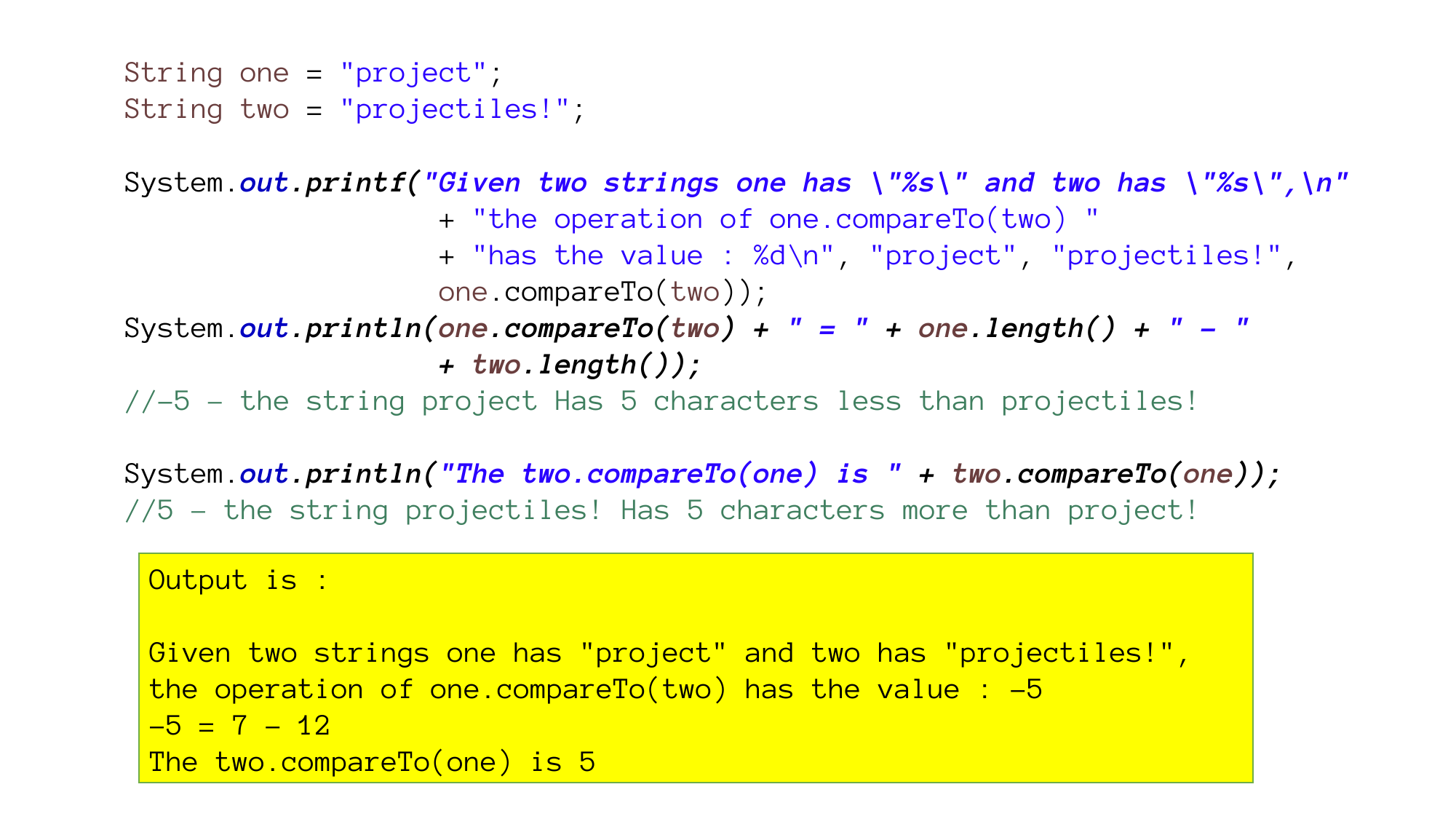

String one = "project";
String two = "projectiles!";

System.out.printf("Given two strings one has \"%s\" and two has \"%s\",\n"
                   + "the operation of one.compareTo(two) "
                   + "has the value : %d\n", "project", "projectiles!",
                   one.compareTo(two));
System.out.println(one.compareTo(two) + " = " + one.length() + " - "
                   + two.length());
//-5 – the string project Has 5 characters less than projectiles!

System.out.println("The two.compareTo(one) is " + two.compareTo(one));
//5 – the string projectiles! Has 5 characters more than project!
Output is :

Given two strings one has "project" and two has "projectiles!",
the operation of one.compareTo(two) has the value : -5
-5 = 7 - 12
The two.compareTo(one) is 5